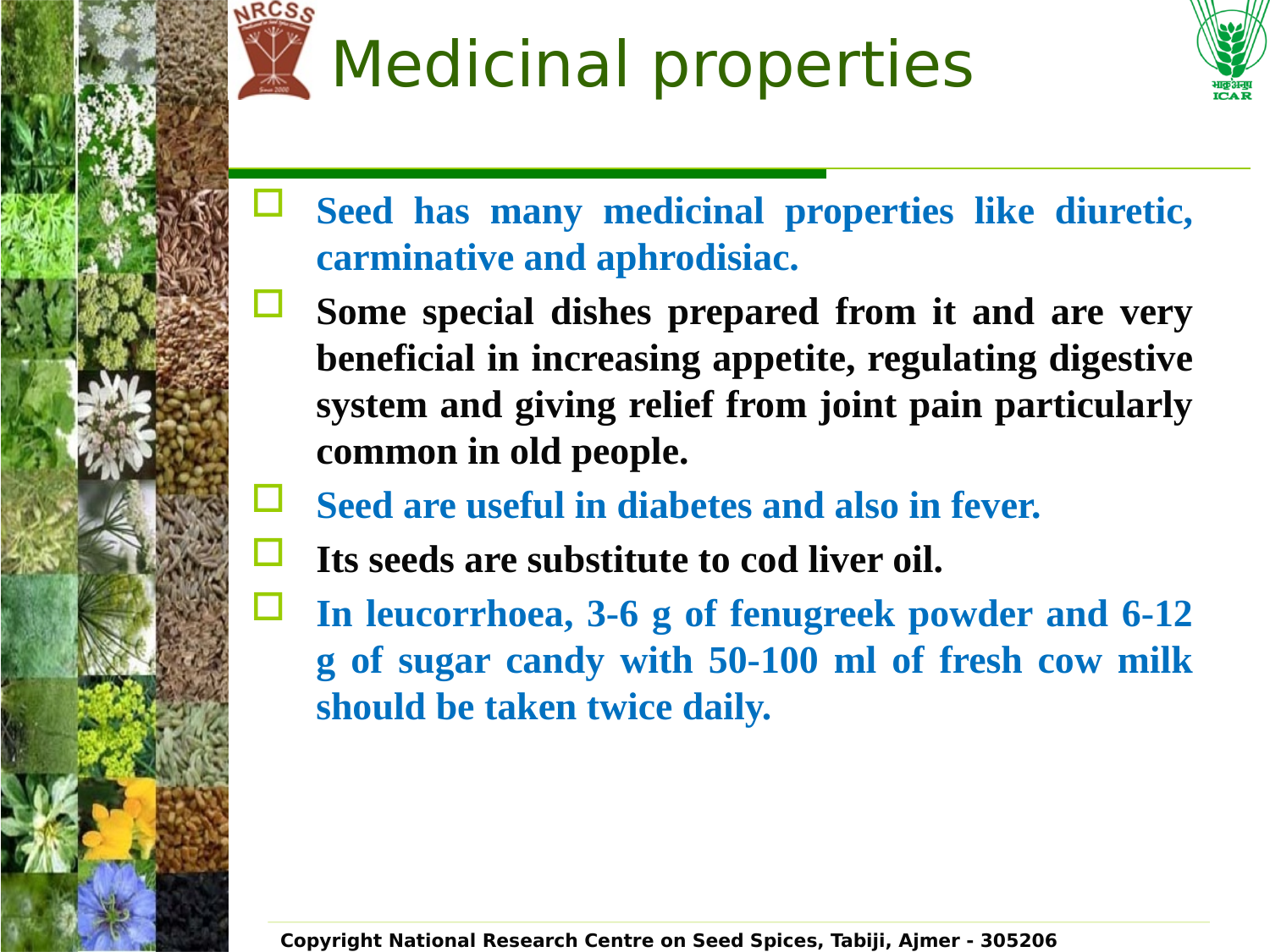

# Medicinal properties
Seed has many medicinal properties like diuretic, carminative and aphrodisiac.
Some special dishes prepared from it and are very beneficial in increasing appetite, regulating digestive system and giving relief from joint pain particularly common in old people.
Seed are useful in diabetes and also in fever.
Its seeds are substitute to cod liver oil.
In leucorrhoea, 3-6 g of fenugreek powder and 6-12 g of sugar candy with 50-100 ml of fresh cow milk should be taken twice daily.